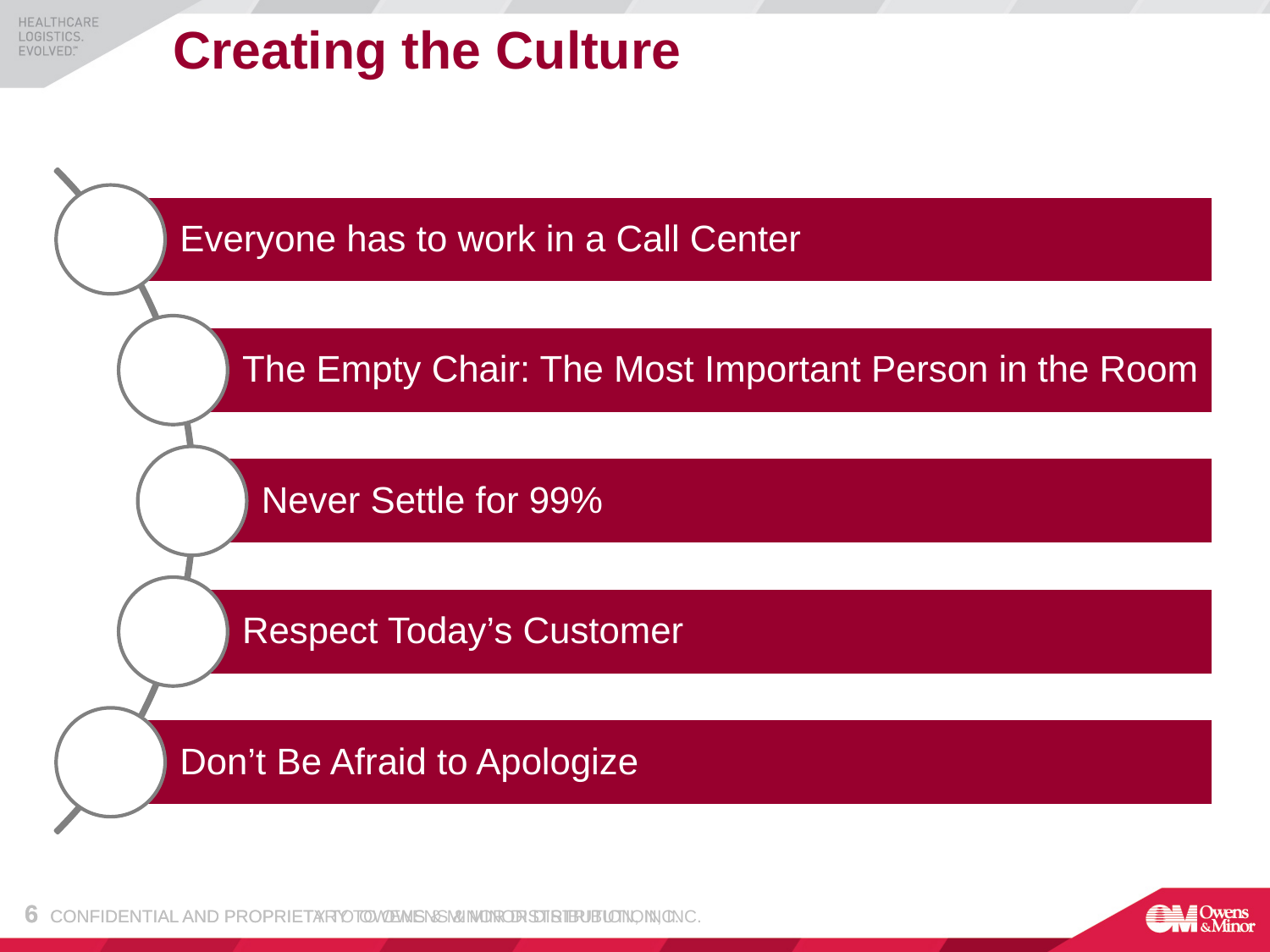

# Creating the Culture
Everyone has to work in a Call Center
The Empty Chair: The Most Important Person in the Room
Never Settle for 99%
Respect Today’s Customer
Don’t Be Afraid to Apologize